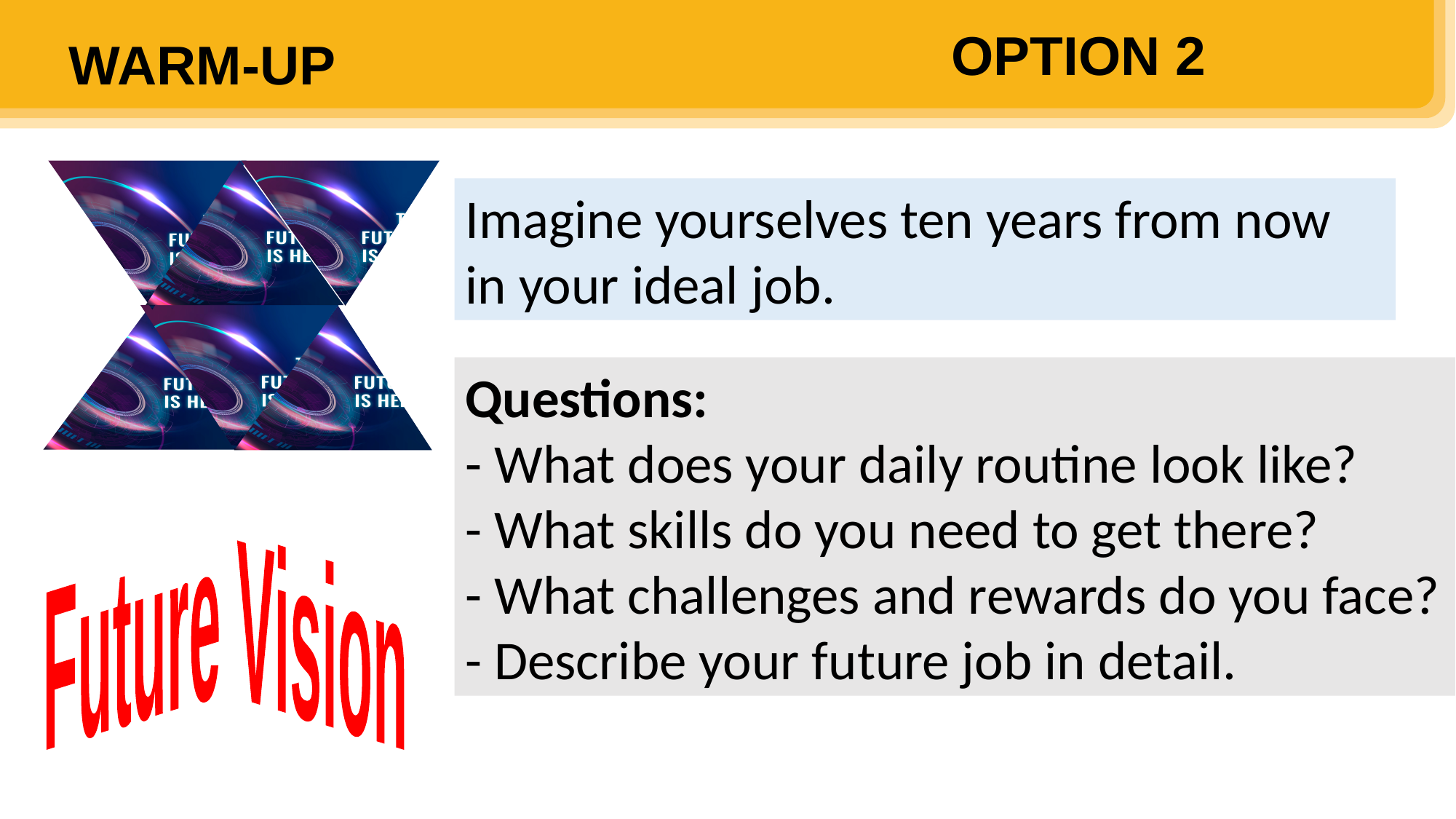

OPTION 2
WARM-UP

Imagine yourselves ten years from now
in your ideal job.
Questions:
- What does your daily routine look like?
- What skills do you need to get there?
- What challenges and rewards do you face?
- Describe your future job in detail.
Future Vision